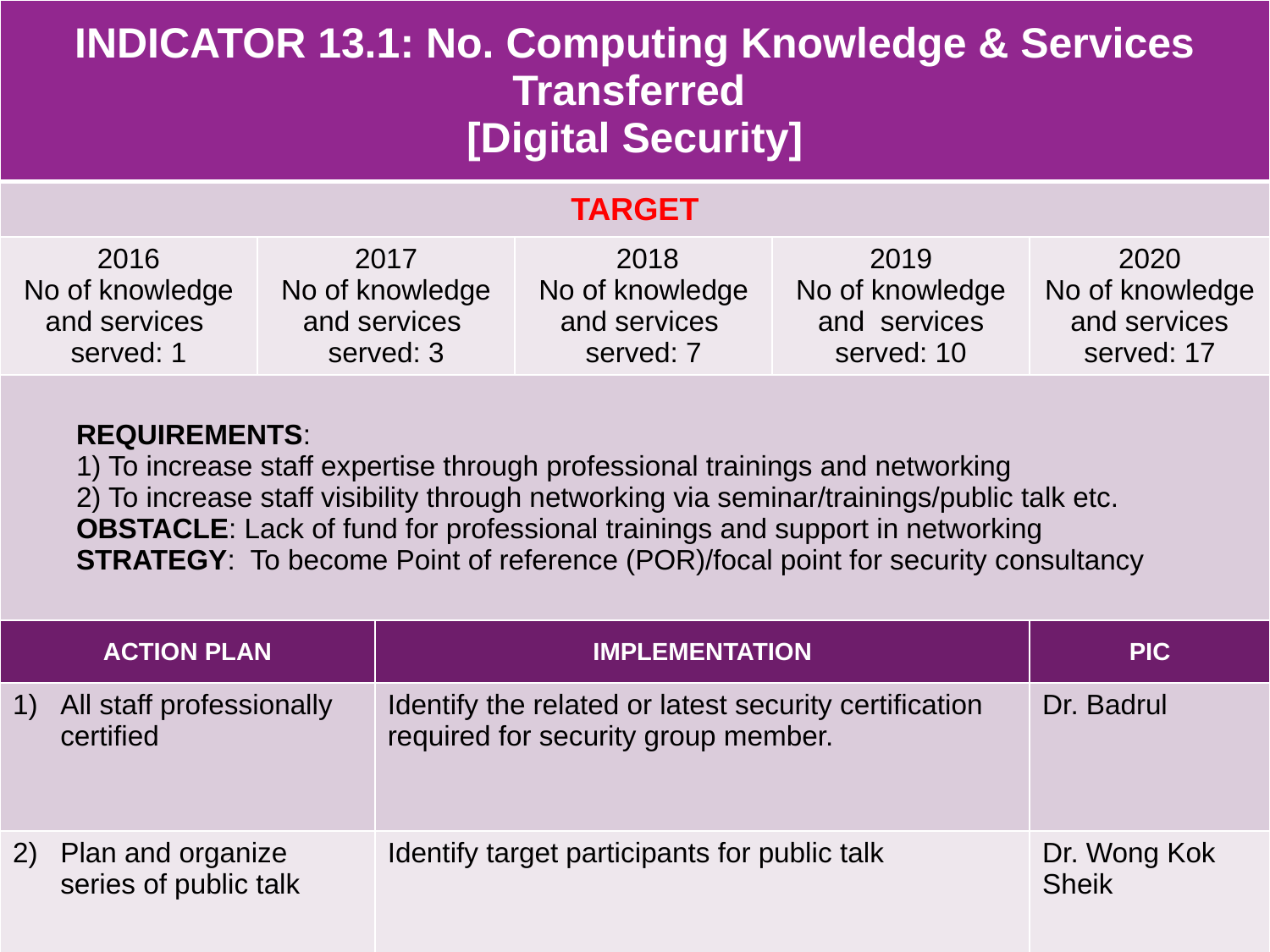

| INDICATOR 13.1: No. Computing Knowledge & Services Transferred [Digital Security] |  |  |  |  |  |
| --- | --- | --- | --- | --- | --- |
| TARGET |  |  |  |  |  |
| 2016 No of knowledge and services served: 1 | 2017 No of knowledge and services served: 3 |  | 2018 No of knowledge and services served: 7 | 2019 No of knowledge and services served: 10 | 2020 No of knowledge and services served: 17 |
| REQUIREMENTS: 1) To increase staff expertise through professional trainings and networking 2) To increase staff visibility through networking via seminar/trainings/public talk etc. OBSTACLE: Lack of fund for professional trainings and support in networking STRATEGY: To become Point of reference (POR)/focal point for security consultancy |  |  |  |  |  |
| ACTION PLAN |  | IMPLEMENTATION |  |  | PIC |
| All staff professionally certified |  | Identify the related or latest security certification required for security group member. |  |  | Dr. Badrul |
| Plan and organize series of public talk |  | Identify target participants for public talk |  |  | Dr. Wong Kok Sheik |
#